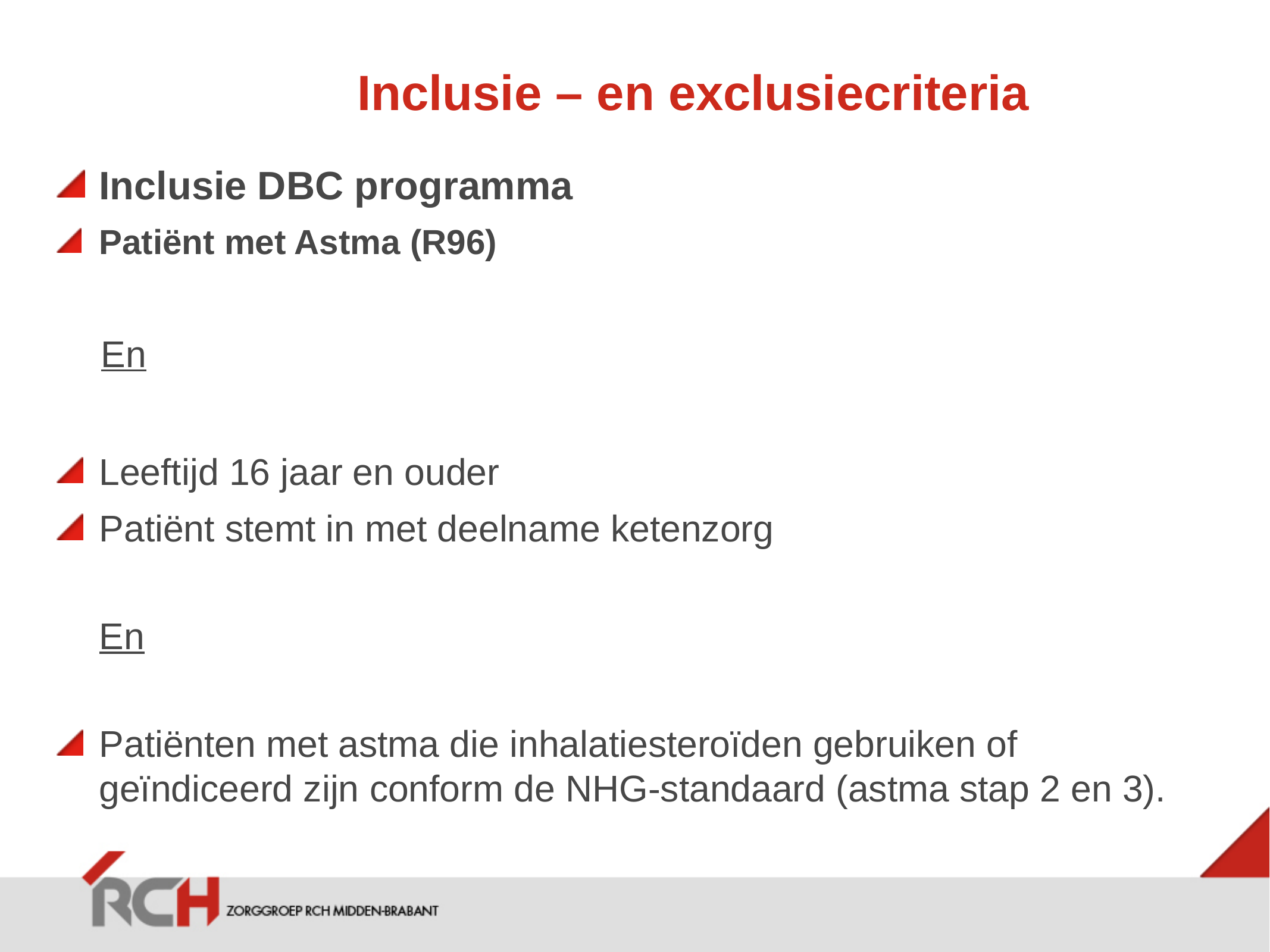

# Inclusie – en exclusiecriteria
Inclusie DBC programma
Patiënt met Astma (R96)

    En

Leeftijd 16 jaar en ouder
Patiënt stemt in met deelname ketenzorg

En

Patiënten met astma die inhalatiesteroïden gebruiken of geïndiceerd zijn conform de NHG-standaard (astma stap 2 en 3).